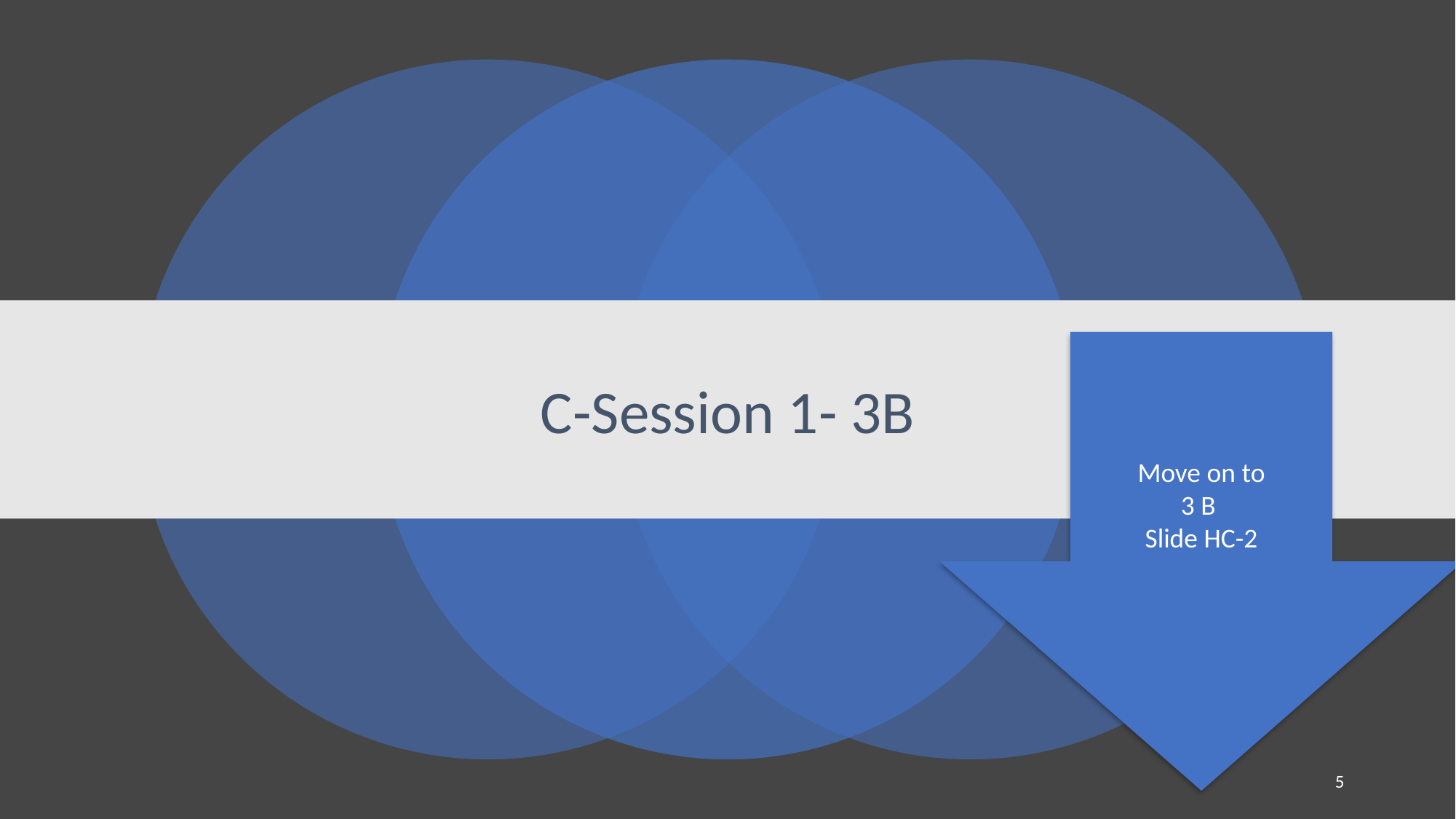

# C-Session 1- 3B
Move on to
3 B
Slide HC-2
5